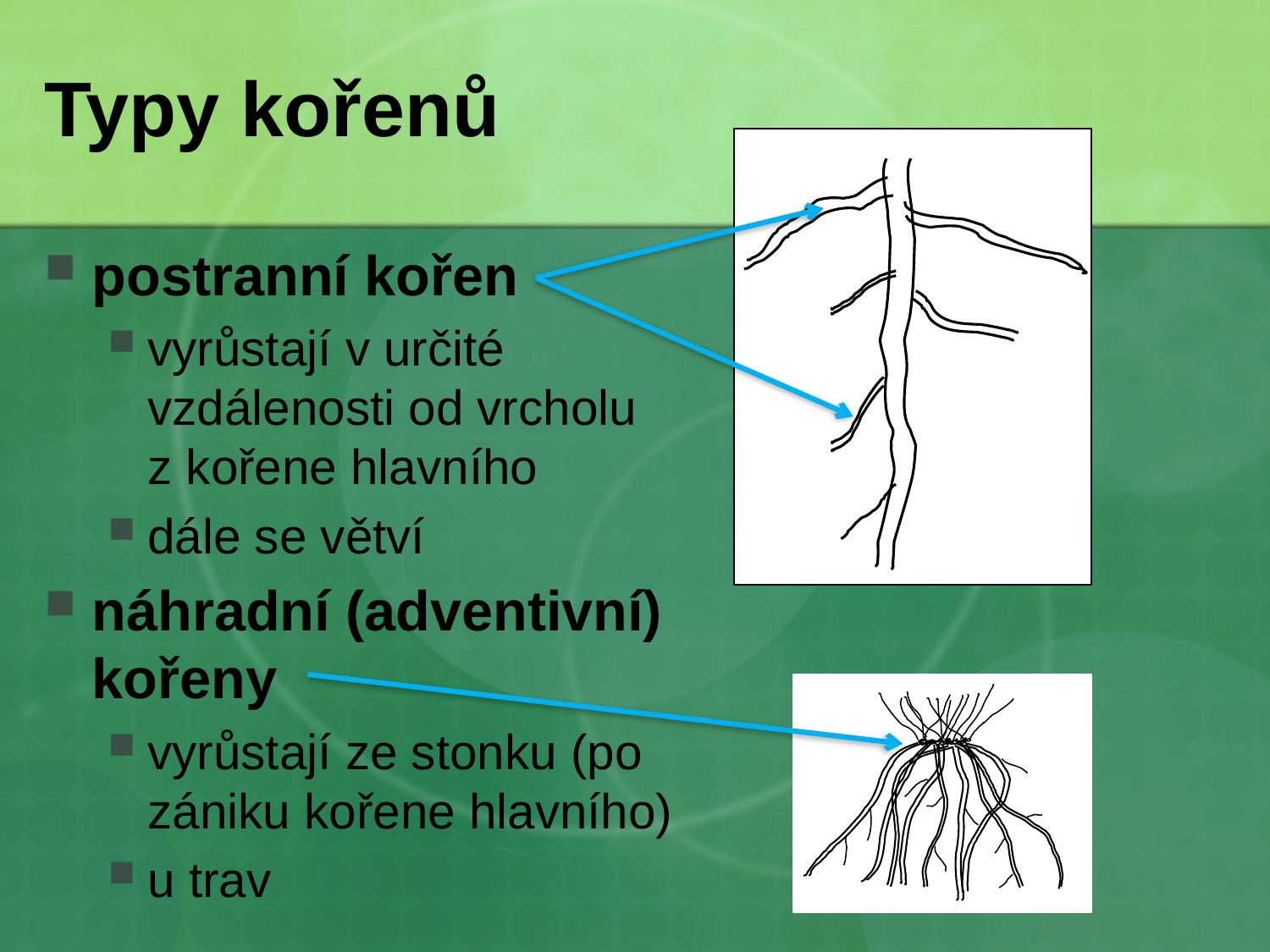

# Typy kořenů

postranní kořen
vyrůstají v určité vzdálenosti od vrcholu z kořene hlavního
dále se větví
náhradní (adventivní) kořeny
vyrůstají ze stonku (po zániku kořene hlavního)
u trav